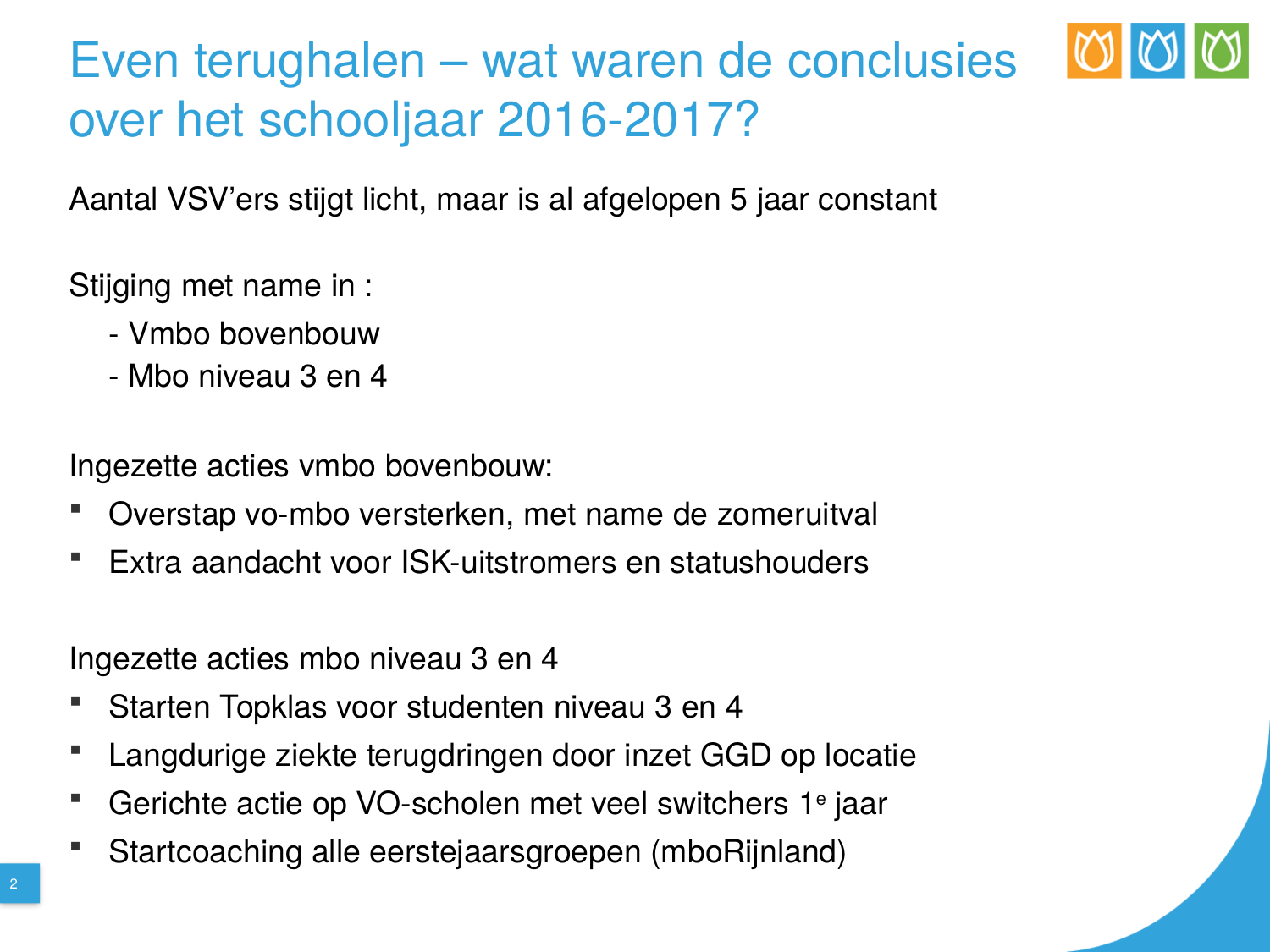

# Even terughalen – wat waren de conclusies  over het schooljaar 2016-2017?
Aantal VSV’ers stijgt licht, maar is al afgelopen 5 jaar constant
Stijging met name in :
- Vmbo bovenbouw
- Mbo niveau 3 en 4
Ingezette acties vmbo bovenbouw:
Overstap vo-mbo versterken, met name de zomeruitval
Extra aandacht voor ISK-uitstromers en statushouders

Ingezette acties mbo niveau 3 en 4
Starten Topklas voor studenten niveau 3 en 4
Langdurige ziekte terugdringen door inzet GGD op locatie
Gerichte actie op VO-scholen met veel switchers 1e jaar
Startcoaching alle eerstejaarsgroepen (mboRijnland)